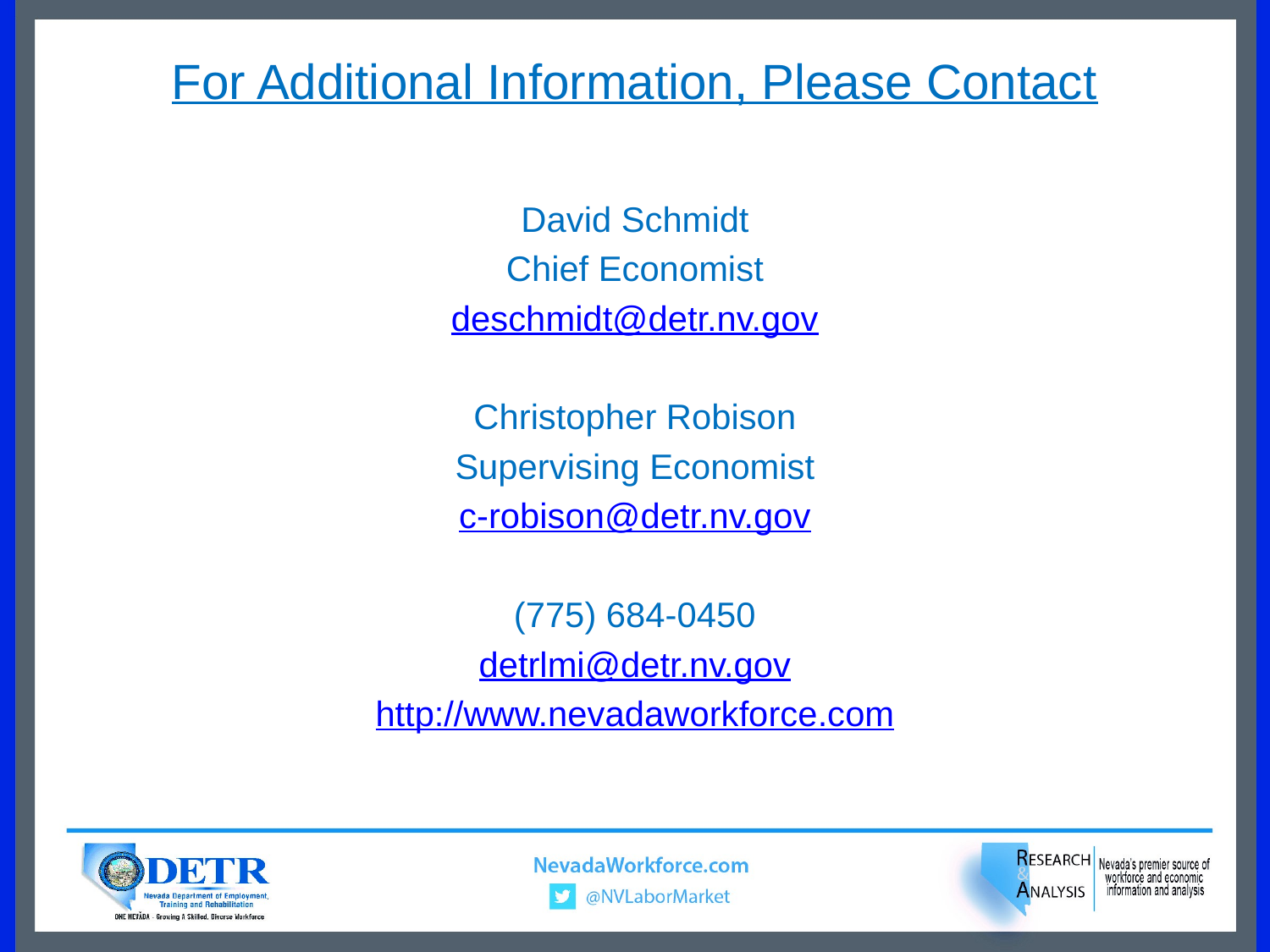

For Additional Information, Please Contact
David Schmidt
Chief Economist
deschmidt@detr.nv.gov

Christopher Robison
Supervising Economist
c-robison@detr.nv.gov

(775) 684-0450
detrlmi@detr.nv.gov
http://www.nevadaworkforce.com